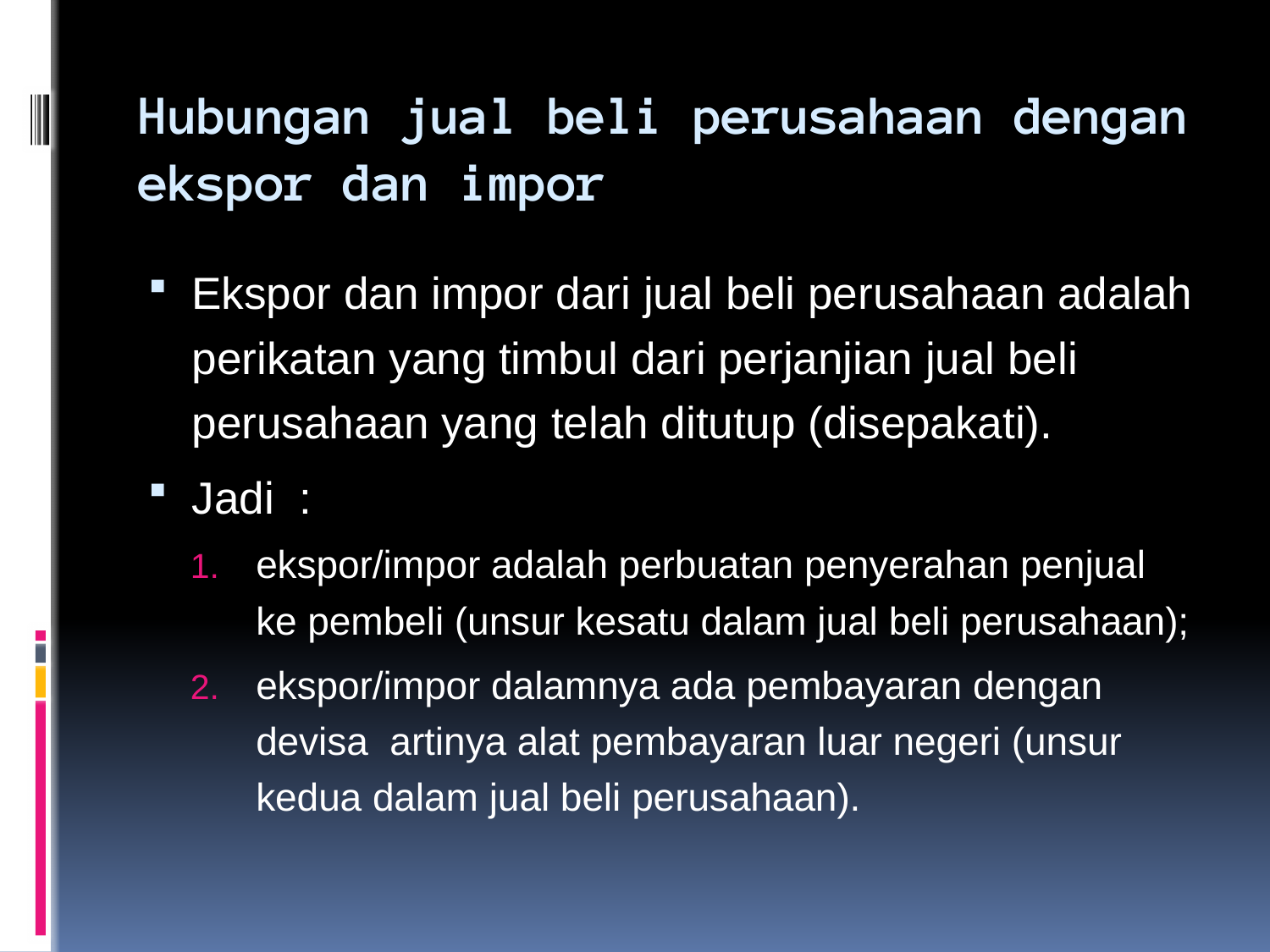

# Hubungan jual beli perusahaan dengan ekspor dan impor
Ekspor dan impor dari jual beli perusahaan adalah perikatan yang timbul dari perjanjian jual beli perusahaan yang telah ditutup (disepakati).
Jadi  :
ekspor/impor adalah perbuatan penyerahan penjual ke pembeli (unsur kesatu dalam jual beli perusahaan);
ekspor/impor dalamnya ada pembayaran dengan devisa  artinya alat pembayaran luar negeri (unsur kedua dalam jual beli perusahaan).